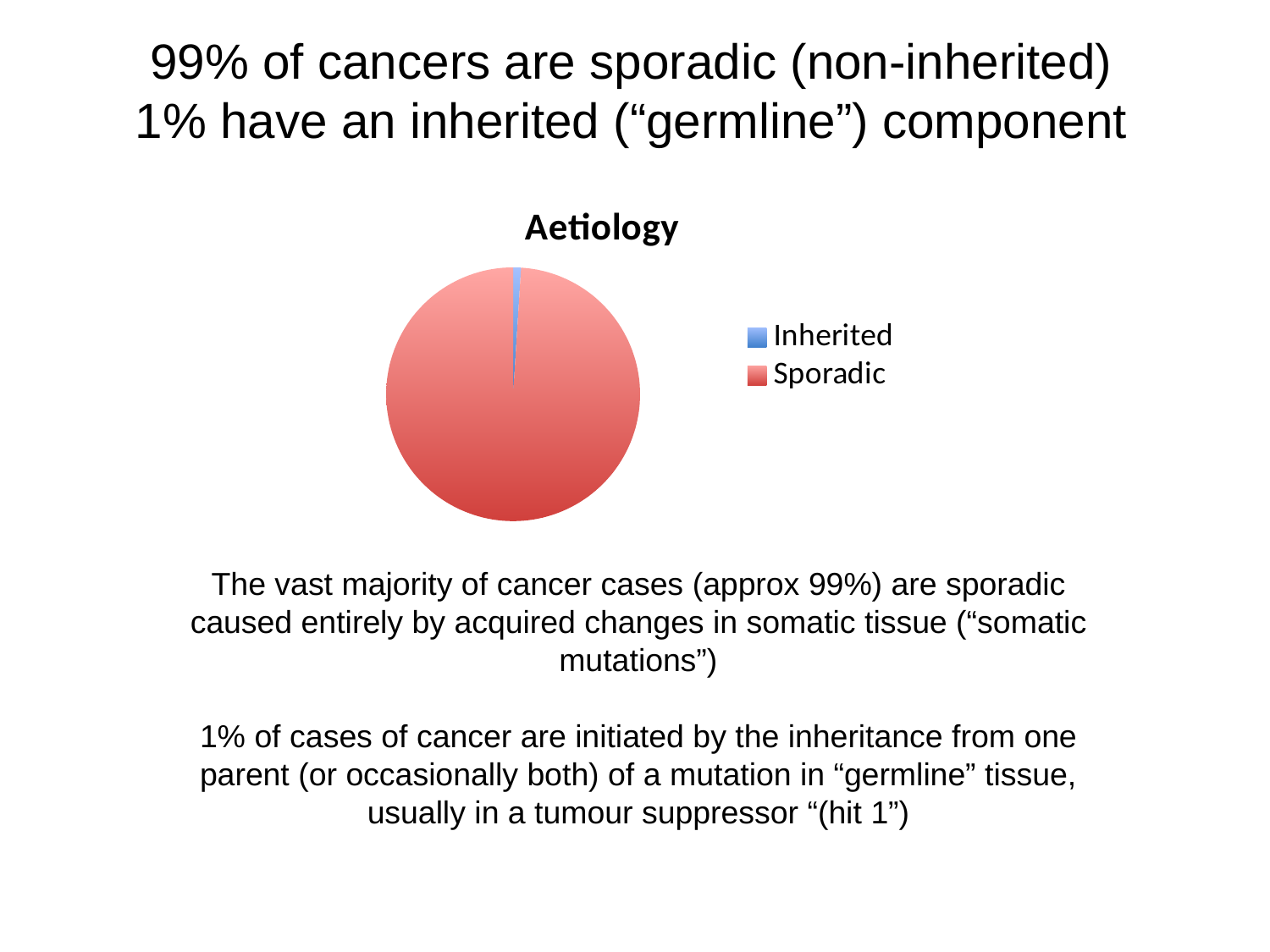

99% of cancers are sporadic (non-inherited)
1% have an inherited (“germline”) component

### Chart:

| Category | Aetiology |
|---|---|
| Inherited | 1.0 |
| Sporadic | 99.0 |
The vast majority of cancer cases (approx 99%) are sporadic caused entirely by acquired changes in somatic tissue (“somatic mutations”)

1% of cases of cancer are initiated by the inheritance from one parent (or occasionally both) of a mutation in “germline” tissue, usually in a tumour suppressor “(hit 1”)